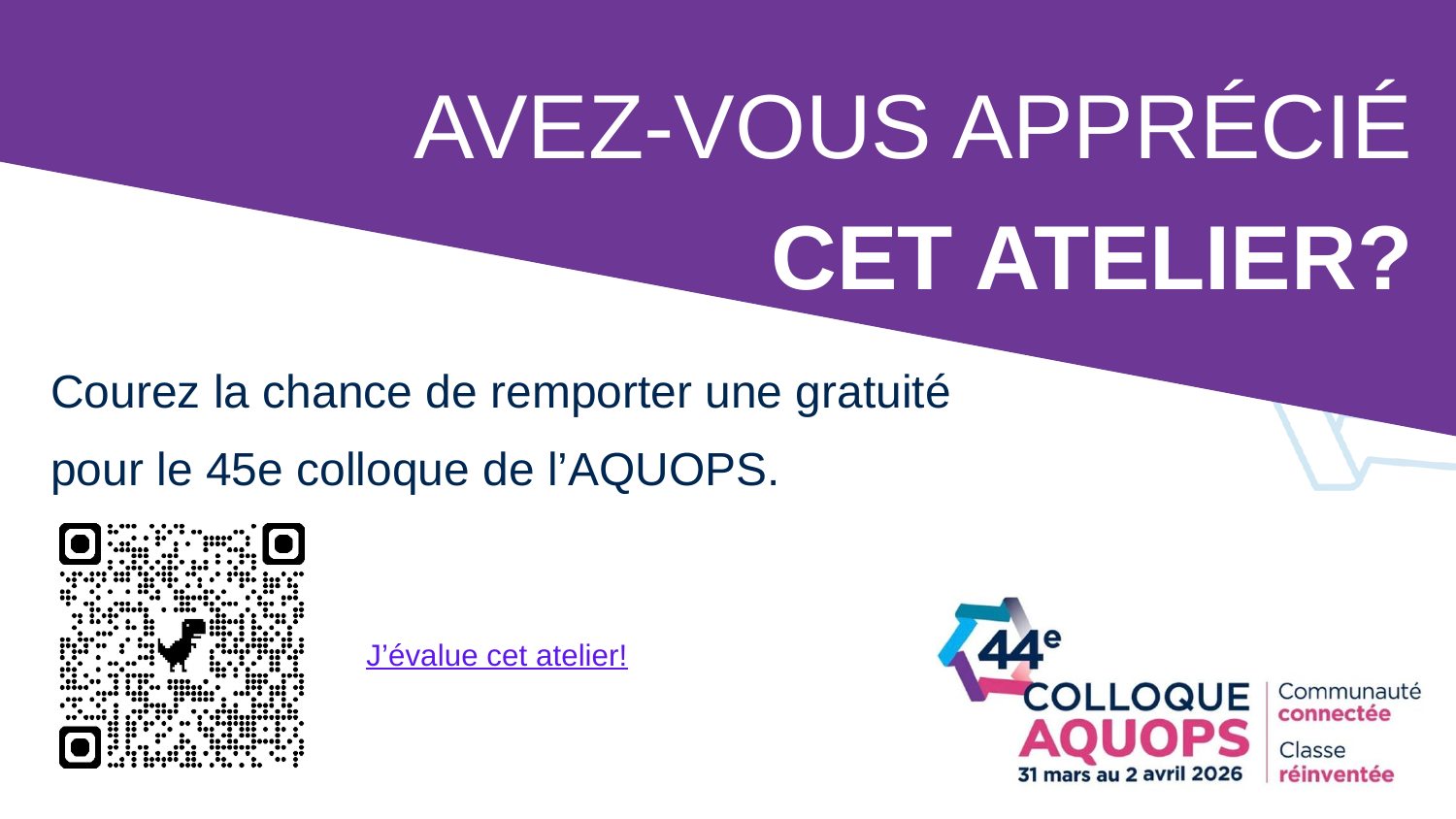

AVEZ-VOUS APPRÉCIÉ CET ATELIER?
Courez la chance de remporter une gratuité pour le 45e colloque de l’AQUOPS.

J’évalue cet atelier!